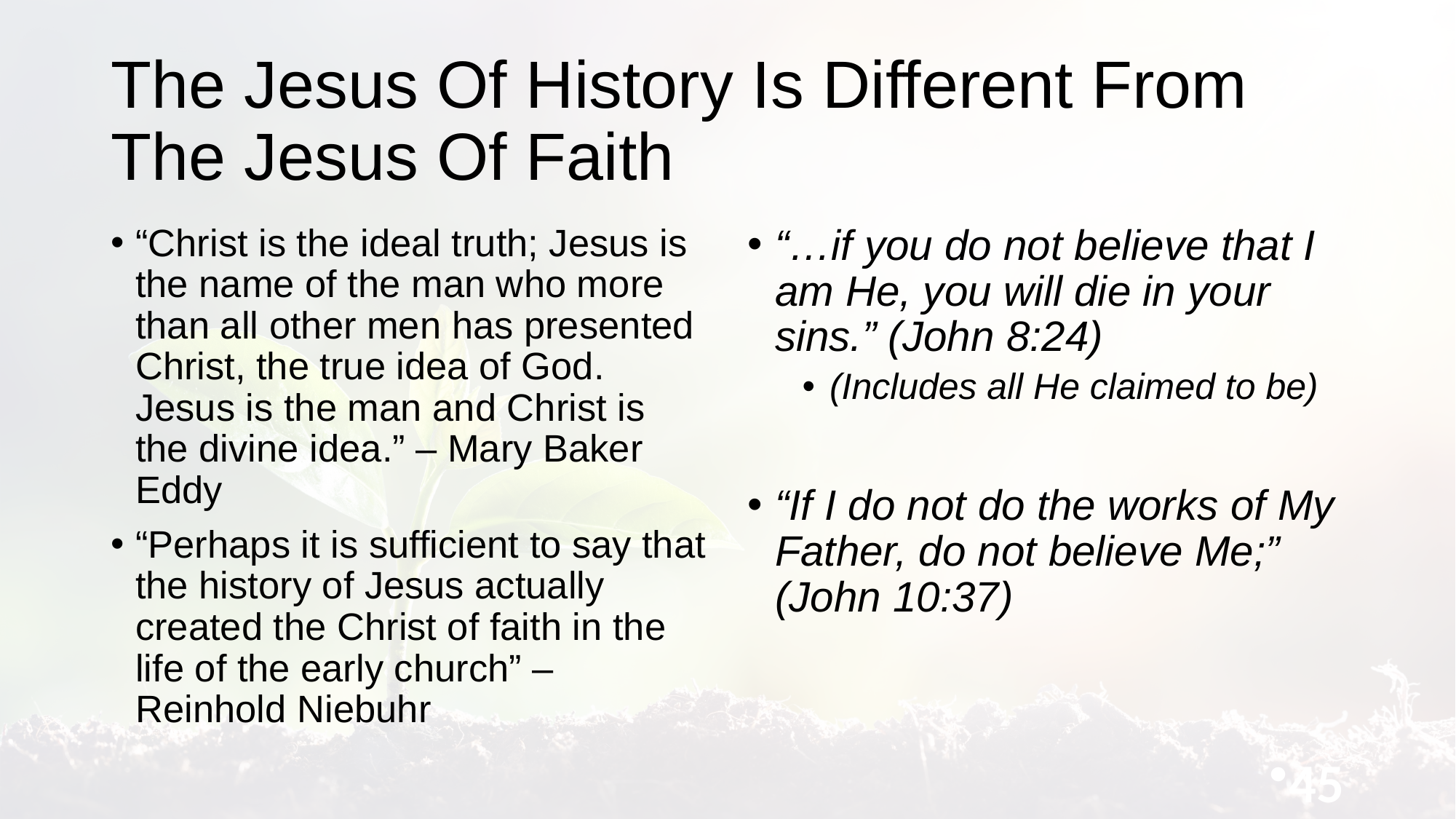

# The Jesus Of History Is Different From The Jesus Of Faith
“Christ is the ideal truth; Jesus is the name of the man who more than all other men has presented Christ, the true idea of God. Jesus is the man and Christ is the divine idea.” – Mary Baker Eddy
“Perhaps it is sufficient to say that the history of Jesus actually created the Christ of faith in the life of the early church” – Reinhold Niebuhr

“…if you do not believe that I am He, you will die in your sins.” (John 8:24)
(Includes all He claimed to be)

“If I do not do the works of My Father, do not believe Me;”  (John 10:37)
45